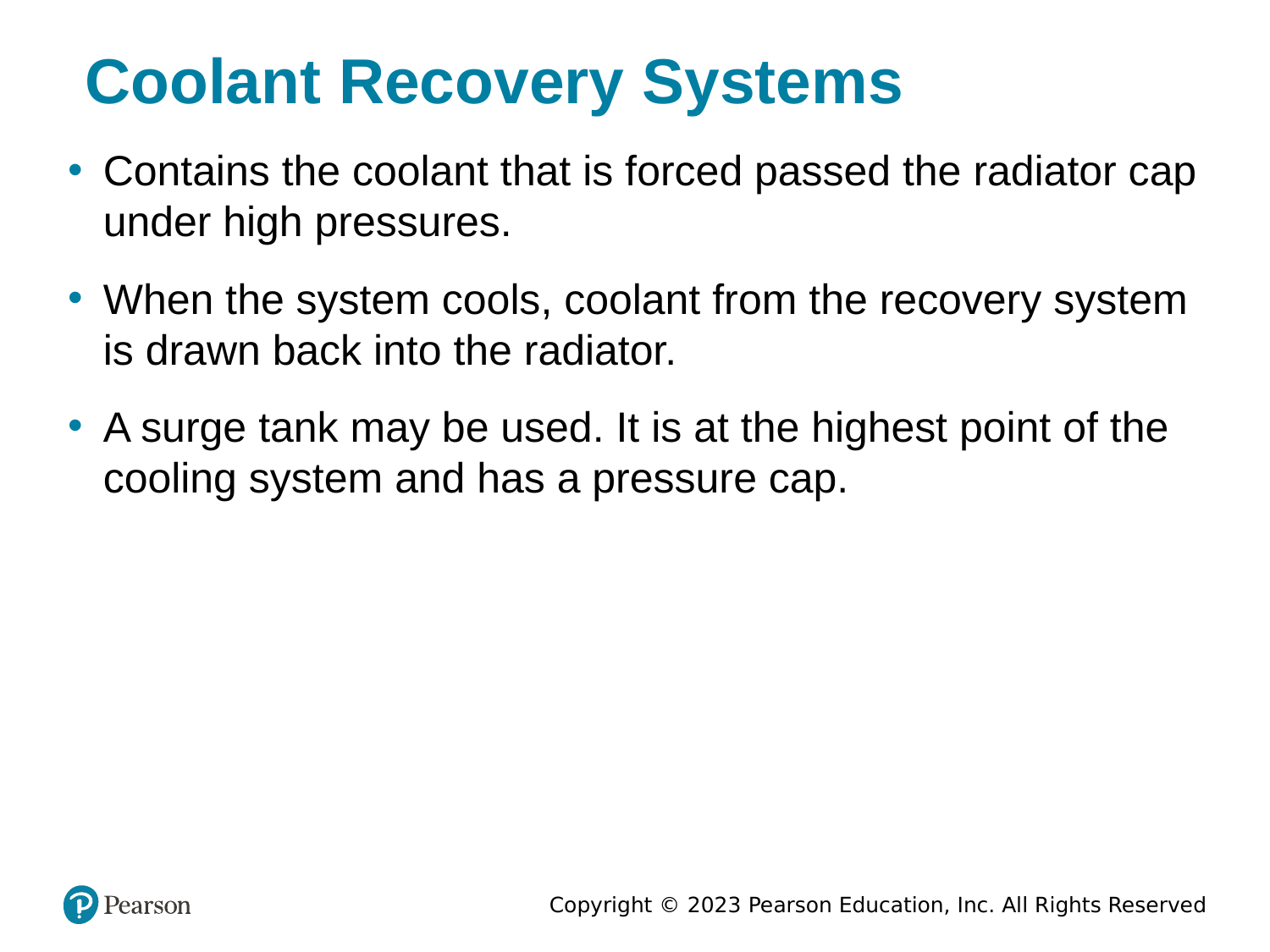

# Coolant Recovery Systems
Contains the coolant that is forced passed the radiator cap under high pressures.
When the system cools, coolant from the recovery system is drawn back into the radiator.
A surge tank may be used. It is at the highest point of the cooling system and has a pressure cap.